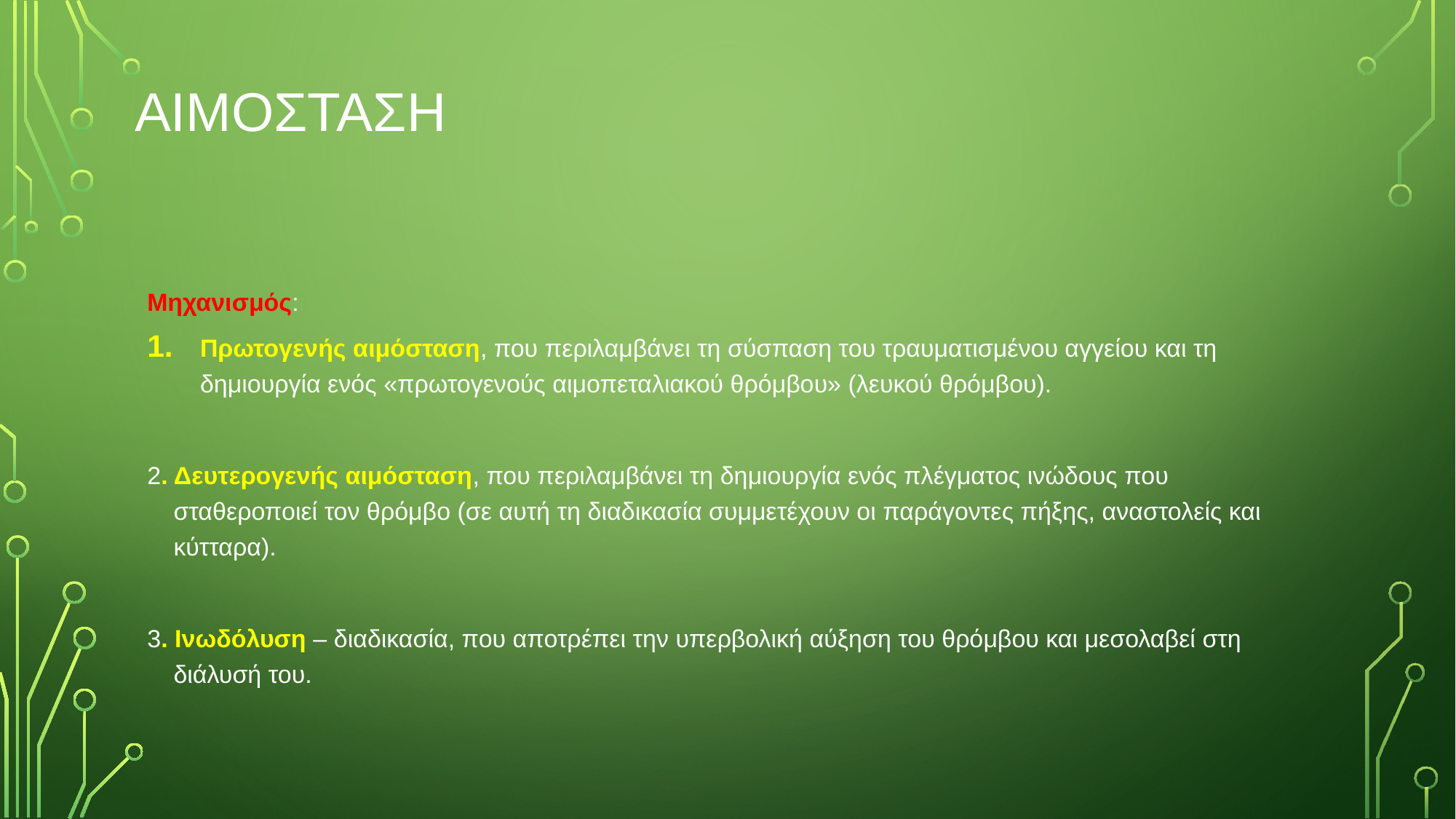

# ΑΙΜΟΣΤΑΣΗ
Μηχανισμός:
Πρωτογενής αιμόσταση, που περιλαμβάνει τη σύσπαση του τραυματισμένου αγγείου και τη δημιουργία ενός «πρωτογενούς αιμοπεταλιακού θρόμβου» (λευκού θρόμβου).

2. Δευτερογενής αιμόσταση, που περιλαμβάνει τη δημιουργία ενός πλέγματος ινώδους που σταθεροποιεί τον θρόμβο (σε αυτή τη διαδικασία συμμετέχουν οι παράγοντες πήξης, αναστολείς και κύτταρα).

3. Ινωδόλυση – διαδικασία, που αποτρέπει την υπερβολική αύξηση του θρόμβου και μεσολαβεί στη διάλυσή του.